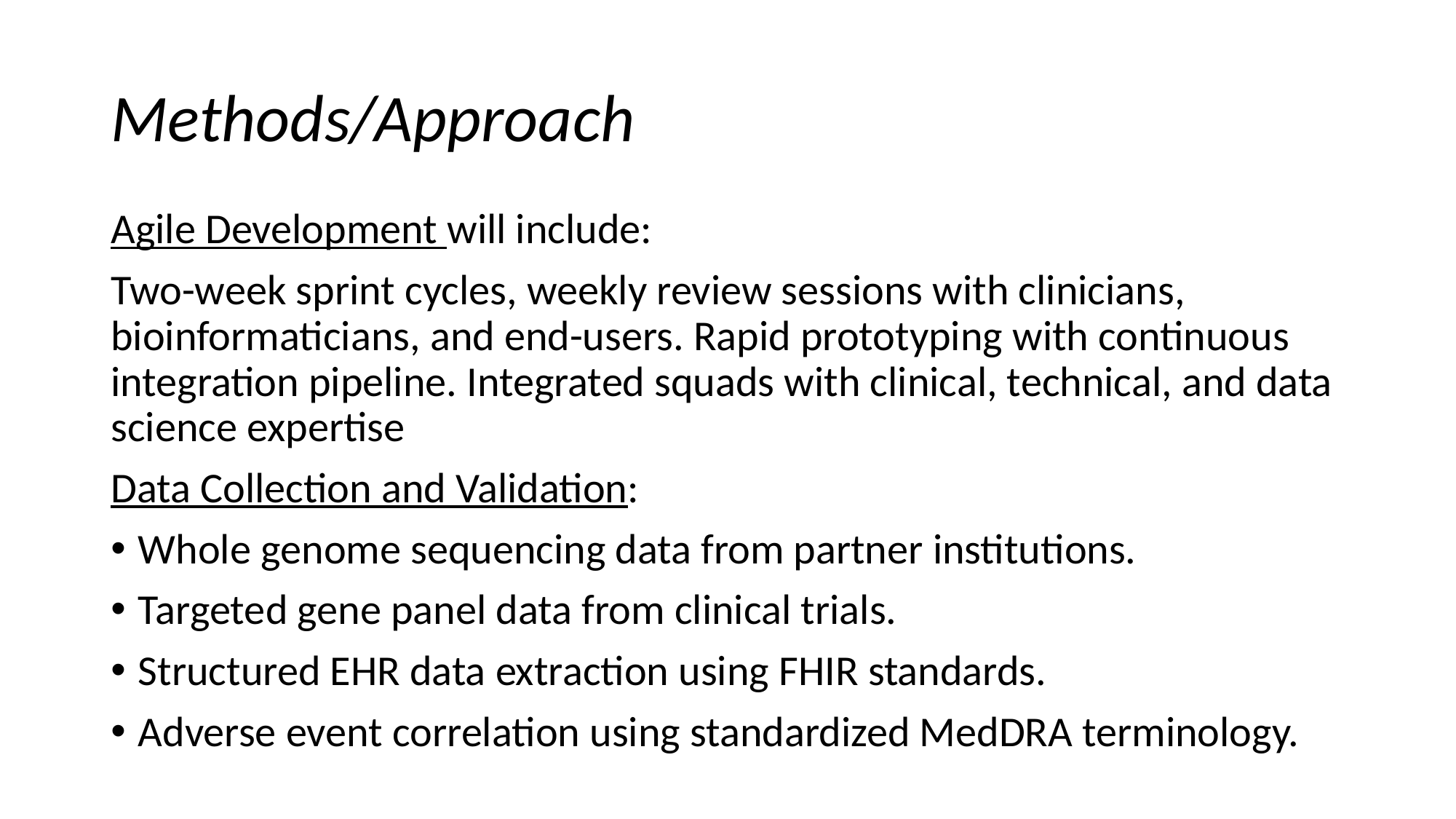

# Methods/Approach
Agile Development will include:
Two-week sprint cycles, weekly review sessions with clinicians, bioinformaticians, and end-users. Rapid prototyping with continuous integration pipeline. Integrated squads with clinical, technical, and data science expertise
Data Collection and Validation:
Whole genome sequencing data from partner institutions.
Targeted gene panel data from clinical trials.
Structured EHR data extraction using FHIR standards.
Adverse event correlation using standardized MedDRA terminology.